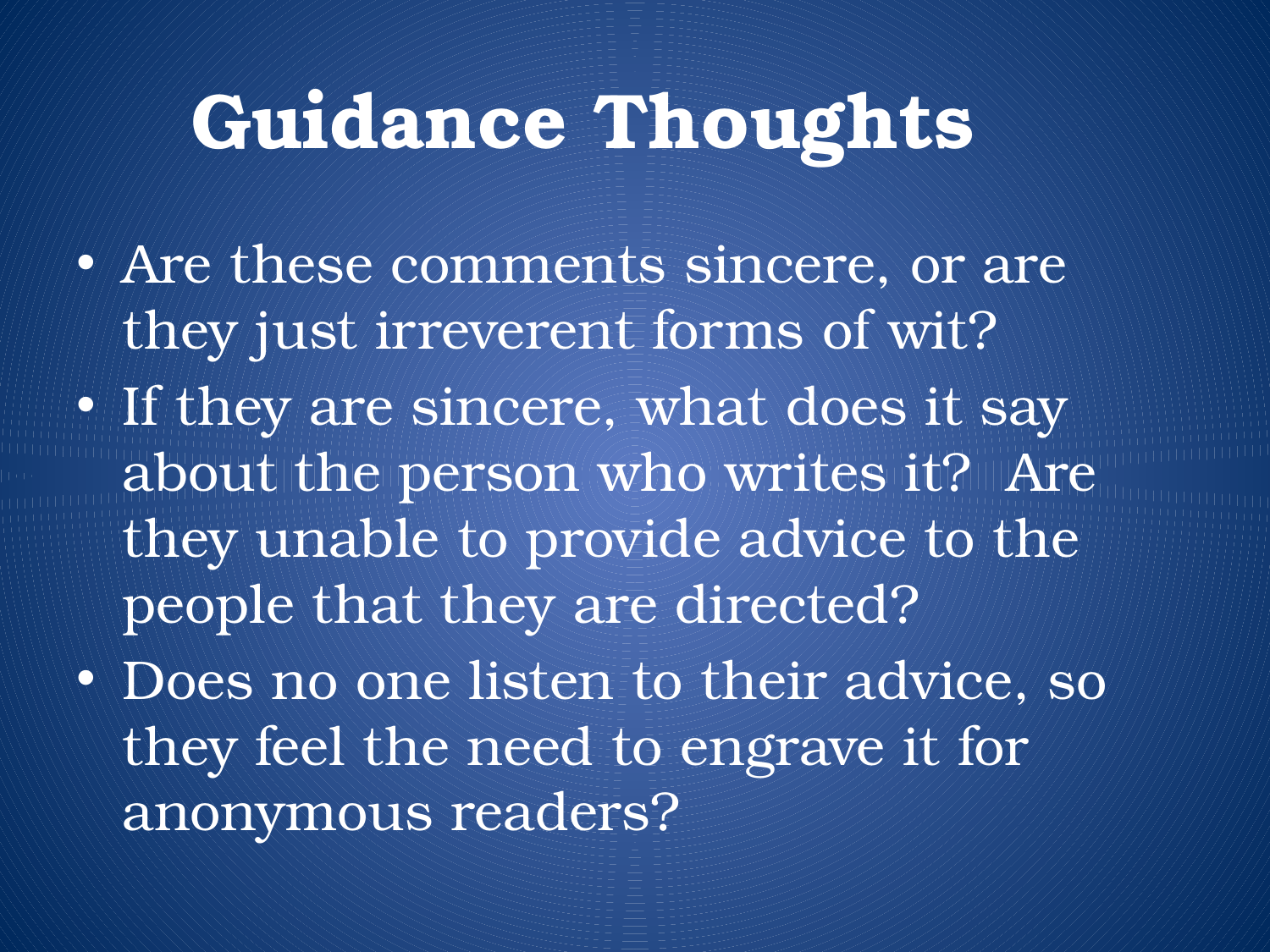

# Guidance Thoughts
Are these comments sincere, or are they just irreverent forms of wit?
If they are sincere, what does it say about the person who writes it?  Are they unable to provide advice to the people that they are directed?
Does no one listen to their advice, so they feel the need to engrave it for anonymous readers?